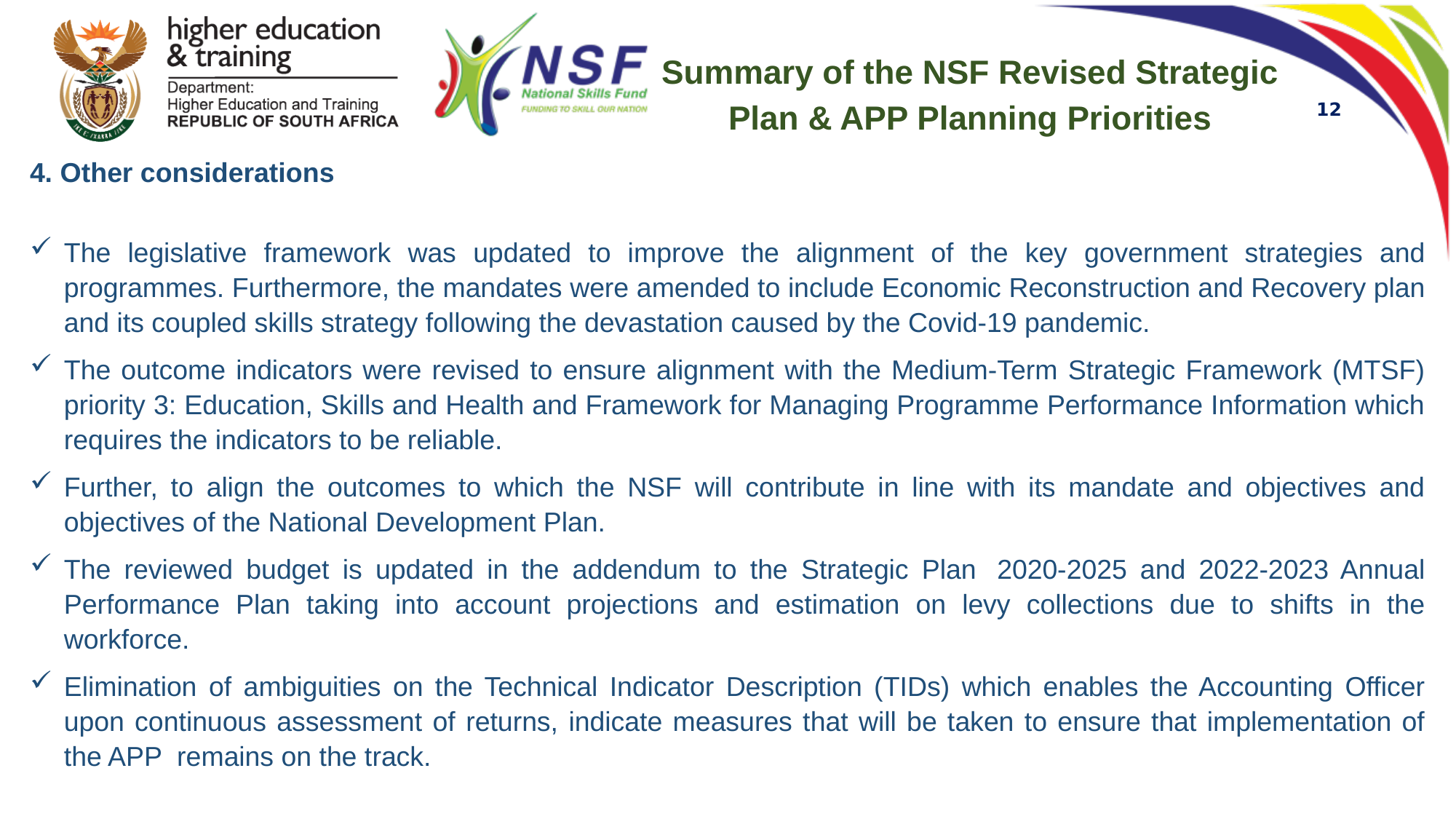

Summary of the NSF Revised Strategic Plan & APP Planning Priorities
12

4. Other considerations

The legislative framework was updated to improve the alignment of the key government strategies and programmes. Furthermore, the mandates were amended to include Economic Reconstruction and Recovery plan and its coupled skills strategy following the devastation caused by the Covid-19 pandemic.
The outcome indicators were revised to ensure alignment with the Medium-Term Strategic Framework (MTSF) priority 3: Education, Skills and Health and Framework for Managing Programme Performance Information which requires the indicators to be reliable.
Further, to align the outcomes to which the NSF will contribute in line with its mandate and objectives and objectives of the National Development Plan.
The reviewed budget is updated in the addendum to the Strategic Plan  2020-2025 and 2022-2023 Annual Performance Plan taking into account projections and estimation on levy collections due to shifts in the workforce.
Elimination of ambiguities on the Technical Indicator Description (TIDs) which enables the Accounting Officer upon continuous assessment of returns, indicate measures that will be taken to ensure that implementation of the APP  remains on the track.